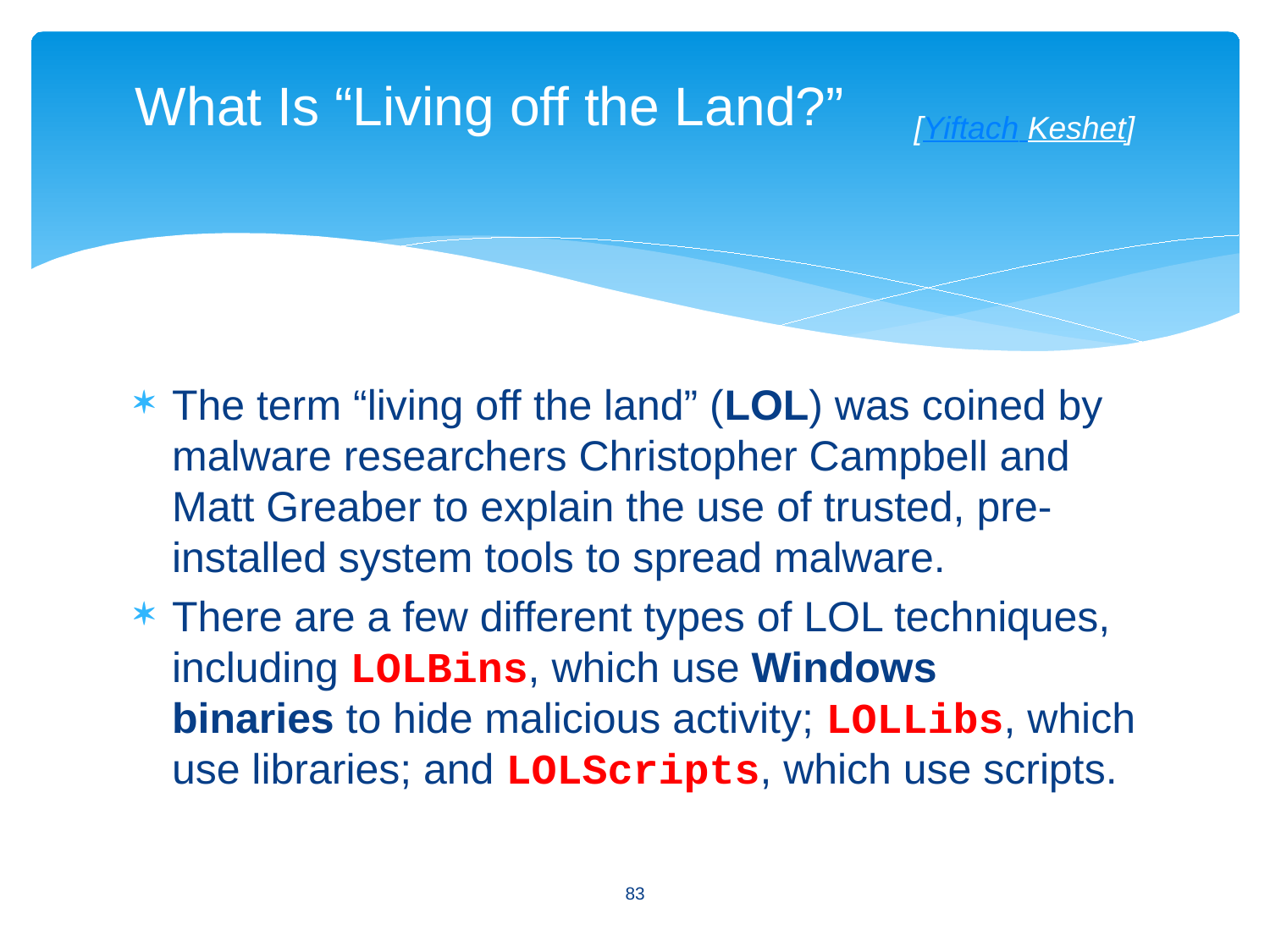

# What Is “Living off the Land?”        [Yiftach Keshet]
The term “living off the land” (LOL) was coined by malware researchers Christopher Campbell and Matt Greaber to explain the use of trusted, pre-installed system tools to spread malware.
There are a few different types of LOL techniques, including LOLBins, which use Windows binaries to hide malicious activity; LOLLibs, which use libraries; and LOLScripts, which use scripts.
83